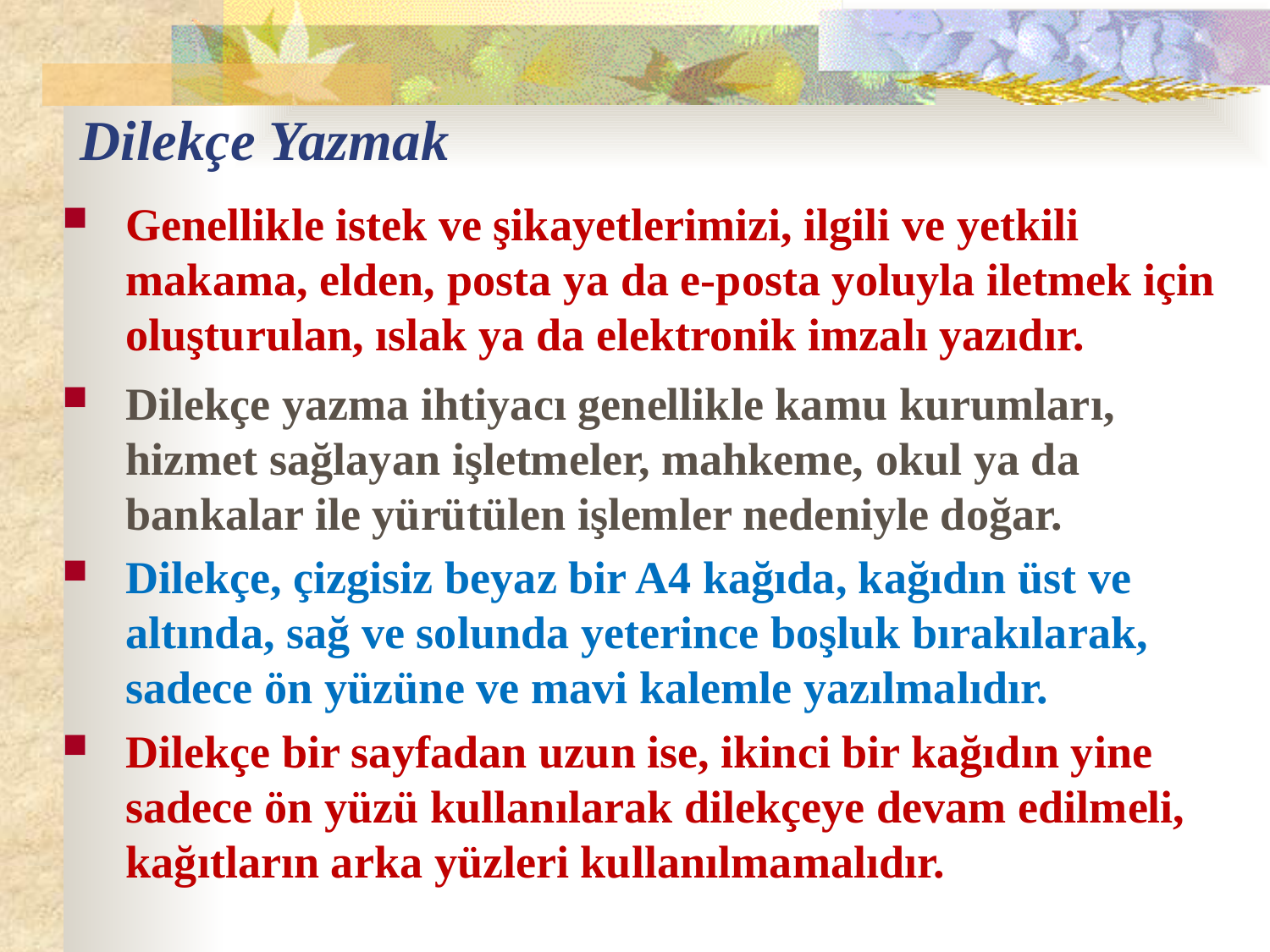

# Dilekçe Yazmak
Genellikle istek ve şikayetlerimizi, ilgili ve yetkili makama, elden, posta ya da e-posta yoluyla iletmek için oluşturulan, ıslak ya da elektronik imzalı yazıdır.
Dilekçe yazma ihtiyacı genellikle kamu kurumları, hizmet sağlayan işletmeler, mahkeme, okul ya da bankalar ile yürütülen işlemler nedeniyle doğar.
Dilekçe, çizgisiz beyaz bir A4 kağıda, kağıdın üst ve altında, sağ ve solunda yeterince boşluk bırakılarak, sadece ön yüzüne ve mavi kalemle yazılmalıdır.
Dilekçe bir sayfadan uzun ise, ikinci bir kağıdın yine sadece ön yüzü kullanılarak dilekçeye devam edilmeli, kağıtların arka yüzleri kullanılmamalıdır.